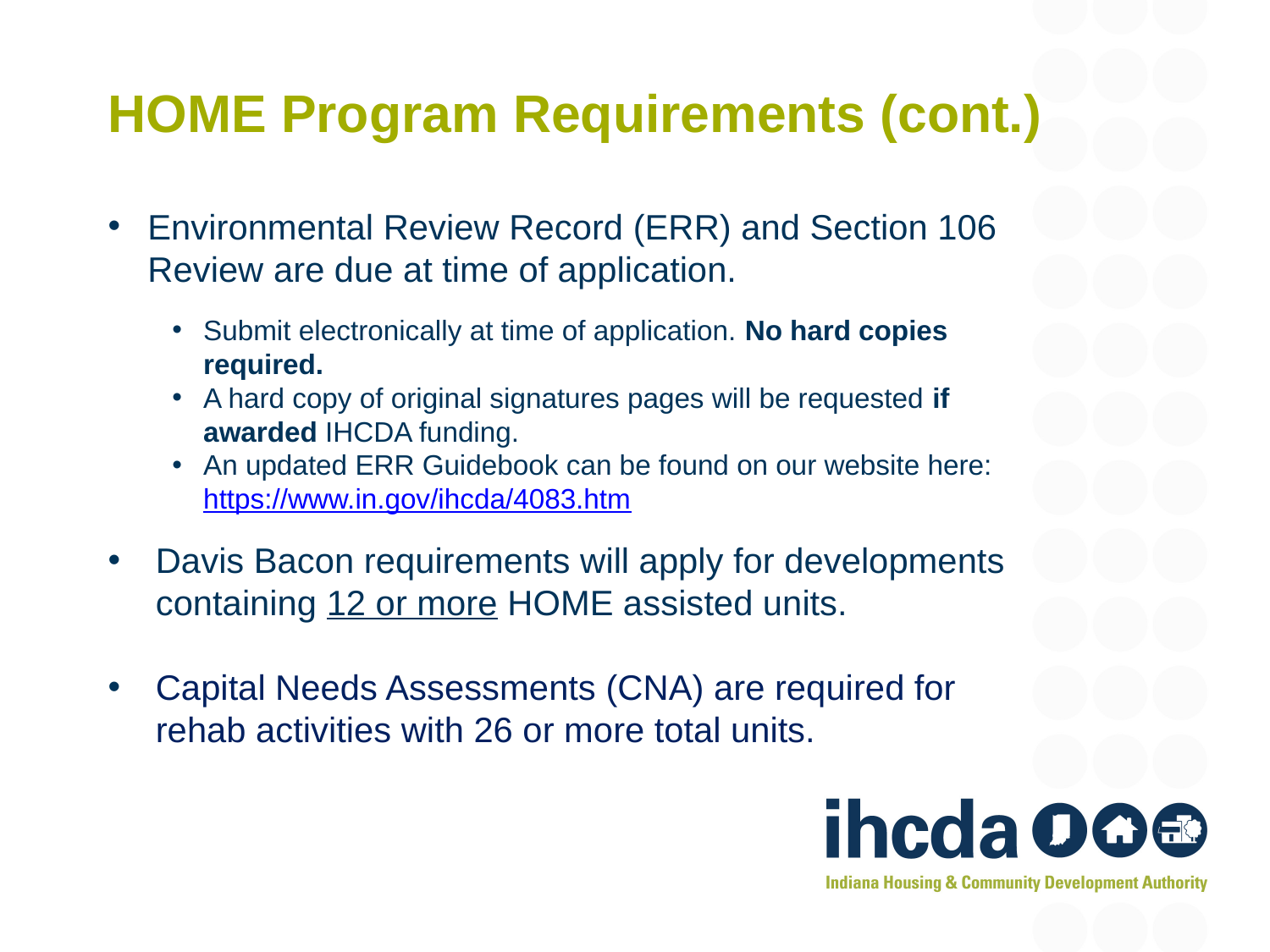

# HOME Program Requirements (cont.)
Environmental Review Record (ERR) and Section 106 Review are due at time of application.

Submit electronically at time of application. No hard copies required.
A hard copy of original signatures pages will be requested if awarded IHCDA funding.
An updated ERR Guidebook can be found on our website here: https://www.in.gov/ihcda/4083.htm

Davis Bacon requirements will apply for developments containing 12 or more HOME assisted units.

Capital Needs Assessments (CNA) are required for rehab activities with 26 or more total units.